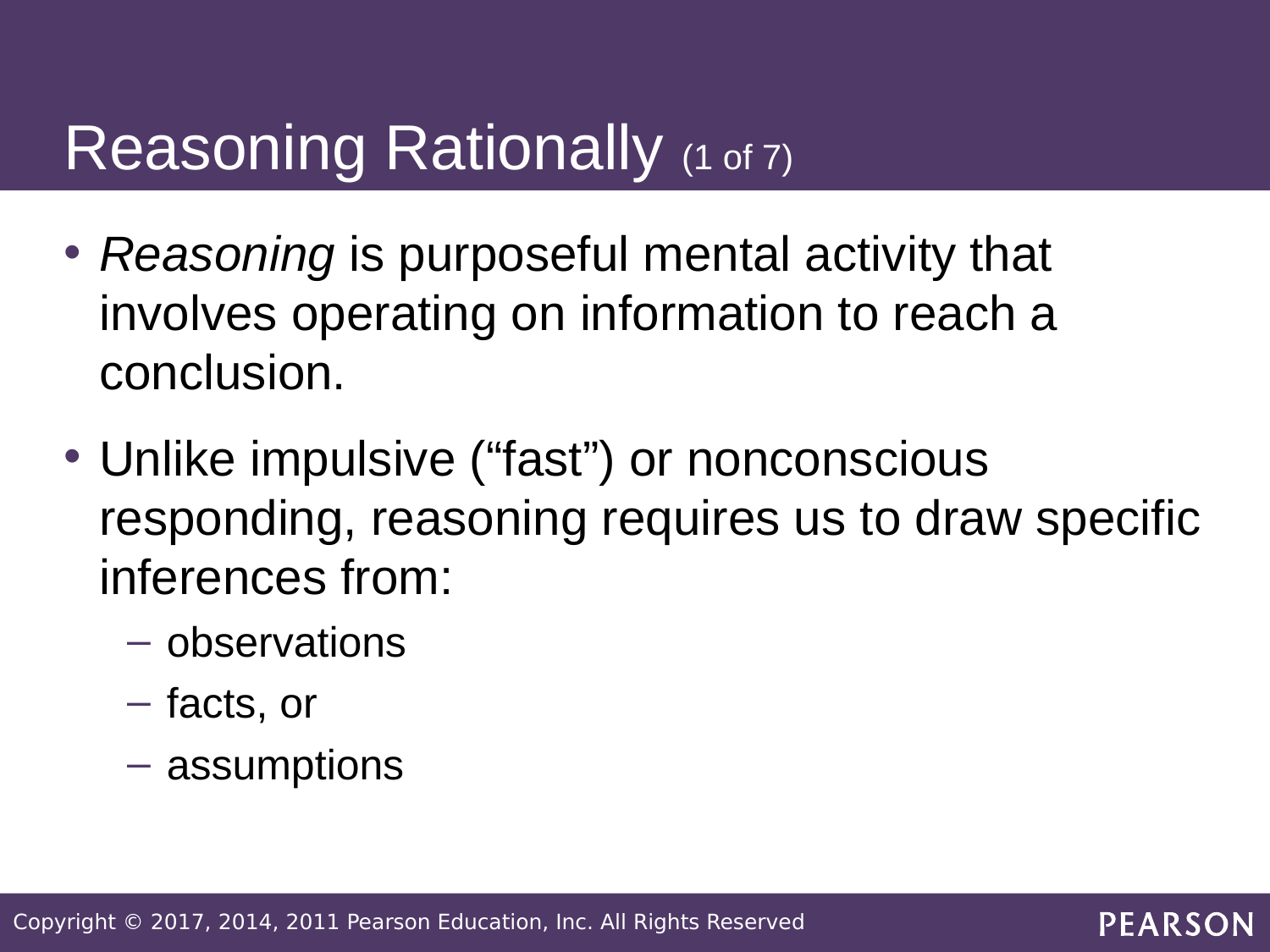

# Reasoning Rationally (1 of 7)
Reasoning is purposeful mental activity that involves operating on information to reach a conclusion.
Unlike impulsive (“fast”) or nonconscious responding, reasoning requires us to draw specific inferences from:
observations
facts, or
assumptions